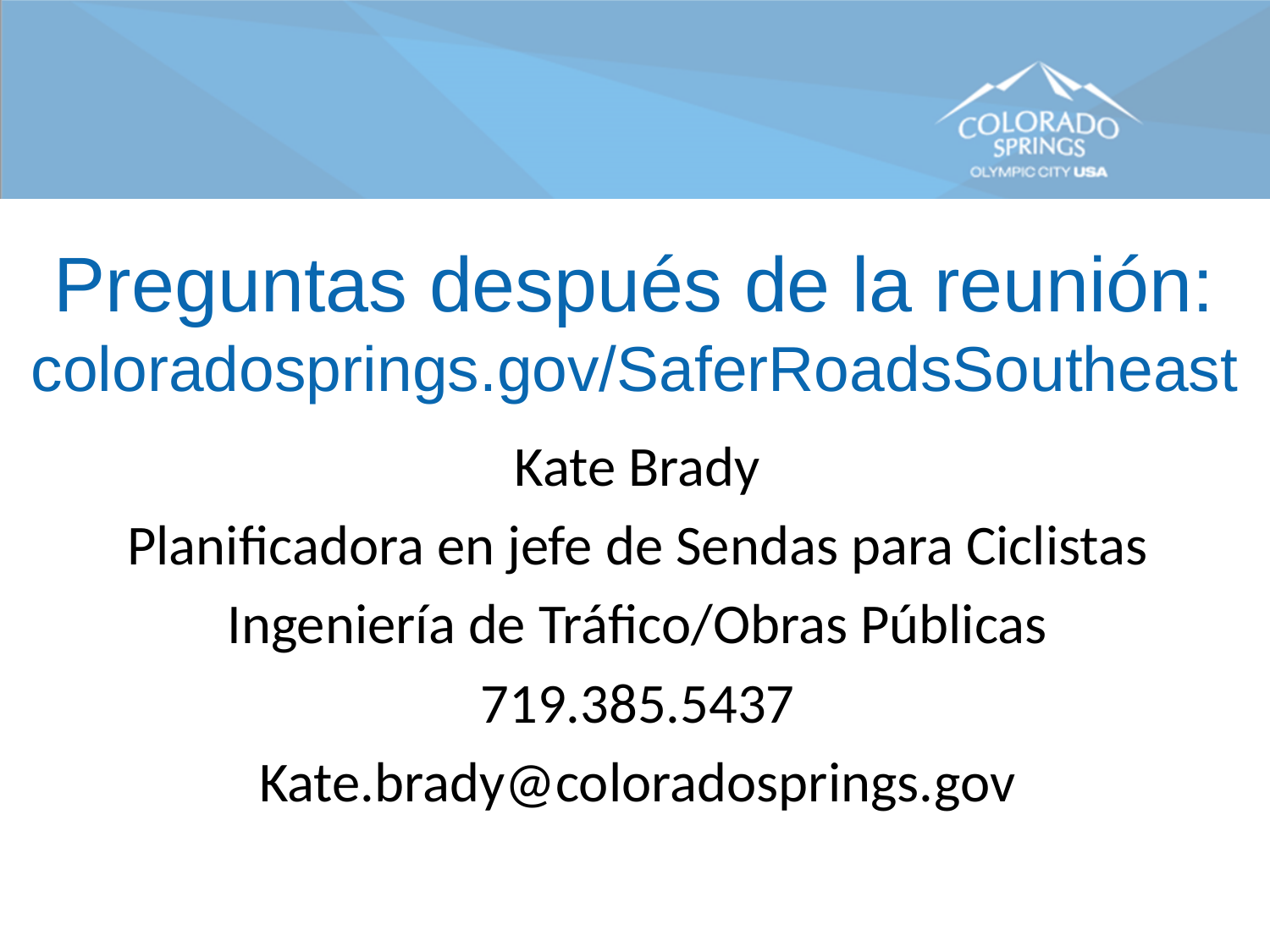

# Preguntas después de la reunión: coloradosprings.gov/SaferRoadsSoutheast
Kate Brady
Planificadora en jefe de Sendas para Ciclistas
Ingeniería de Tráfico/Obras Públicas
719.385.5437
Kate.brady@coloradosprings.gov